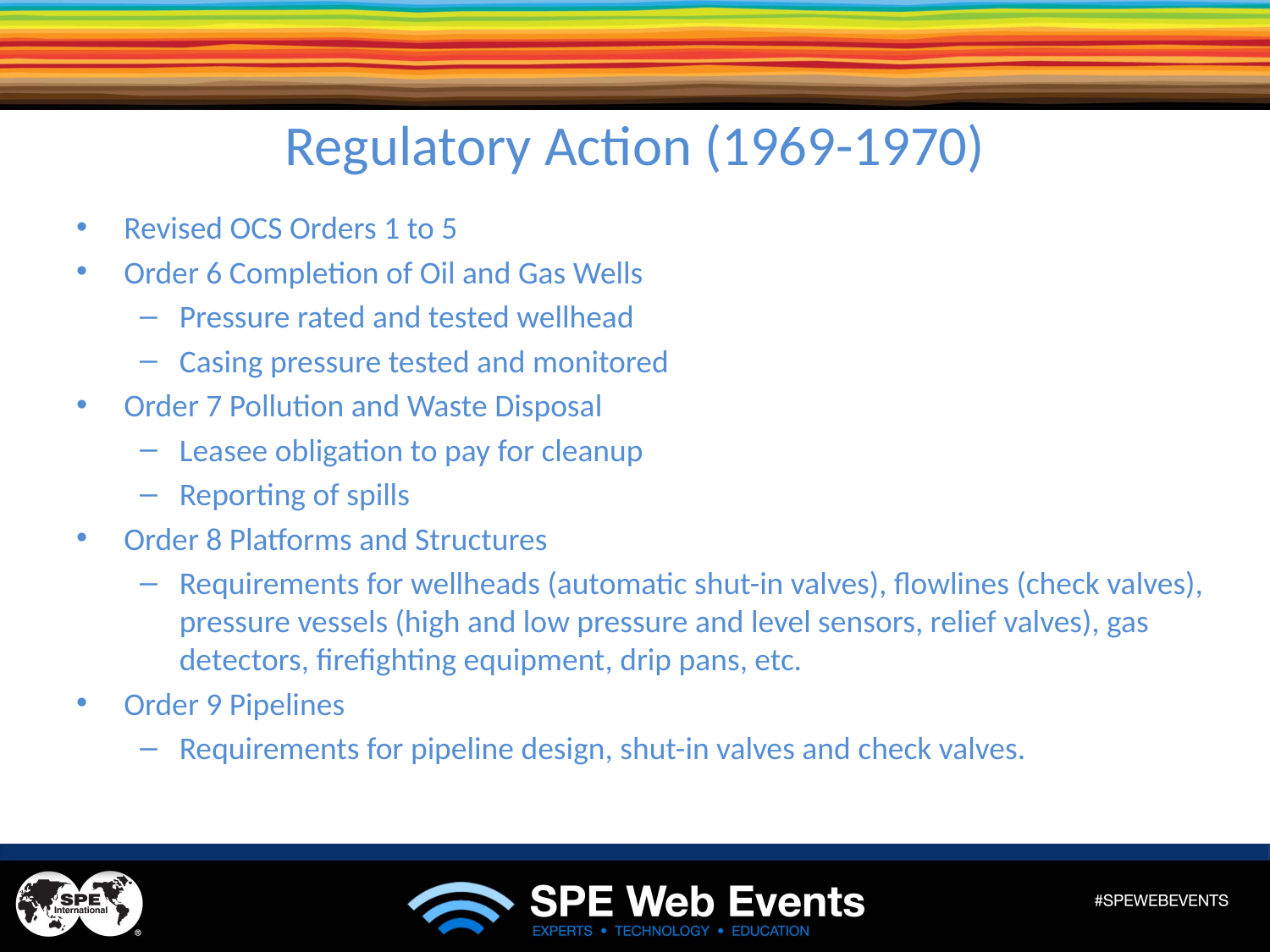

# Regulatory Action (1969-1970)
Revised OCS Orders 1 to 5
Order 6 Completion of Oil and Gas Wells
Pressure rated and tested wellhead
Casing pressure tested and monitored
Order 7 Pollution and Waste Disposal
Leasee obligation to pay for cleanup
Reporting of spills
Order 8 Platforms and Structures
Requirements for wellheads (automatic shut-in valves), flowlines (check valves), pressure vessels (high and low pressure and level sensors, relief valves), gas detectors, firefighting equipment, drip pans, etc.
Order 9 Pipelines
Requirements for pipeline design, shut-in valves and check valves.